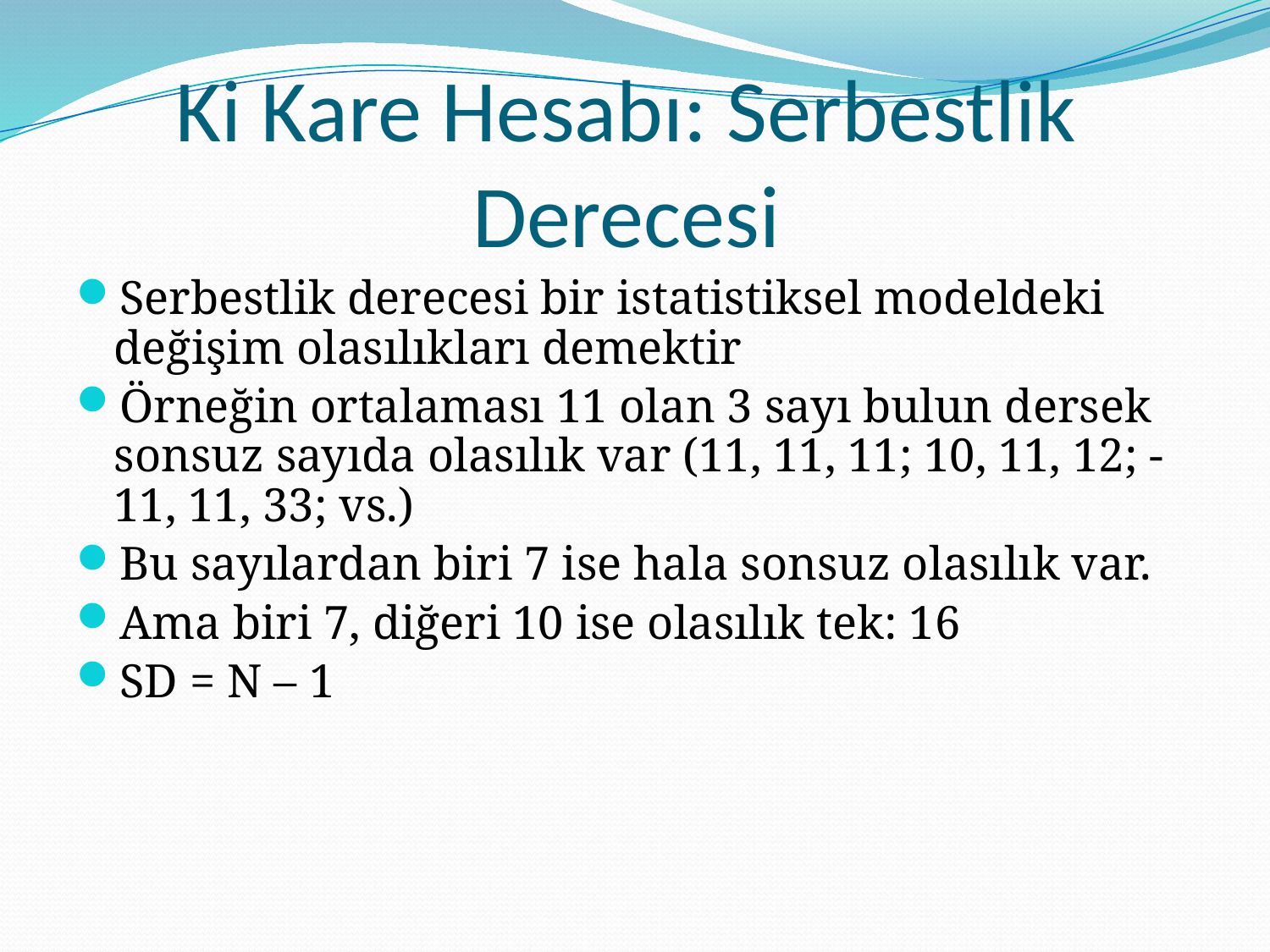

# Ki Kare Hesabı: Serbestlik Derecesi
Serbestlik derecesi bir istatistiksel modeldeki değişim olasılıkları demektir
Örneğin ortalaması 11 olan 3 sayı bulun dersek sonsuz sayıda olasılık var (11, 11, 11; 10, 11, 12; -11, 11, 33; vs.)
Bu sayılardan biri 7 ise hala sonsuz olasılık var.
Ama biri 7, diğeri 10 ise olasılık tek: 16
SD = N – 1